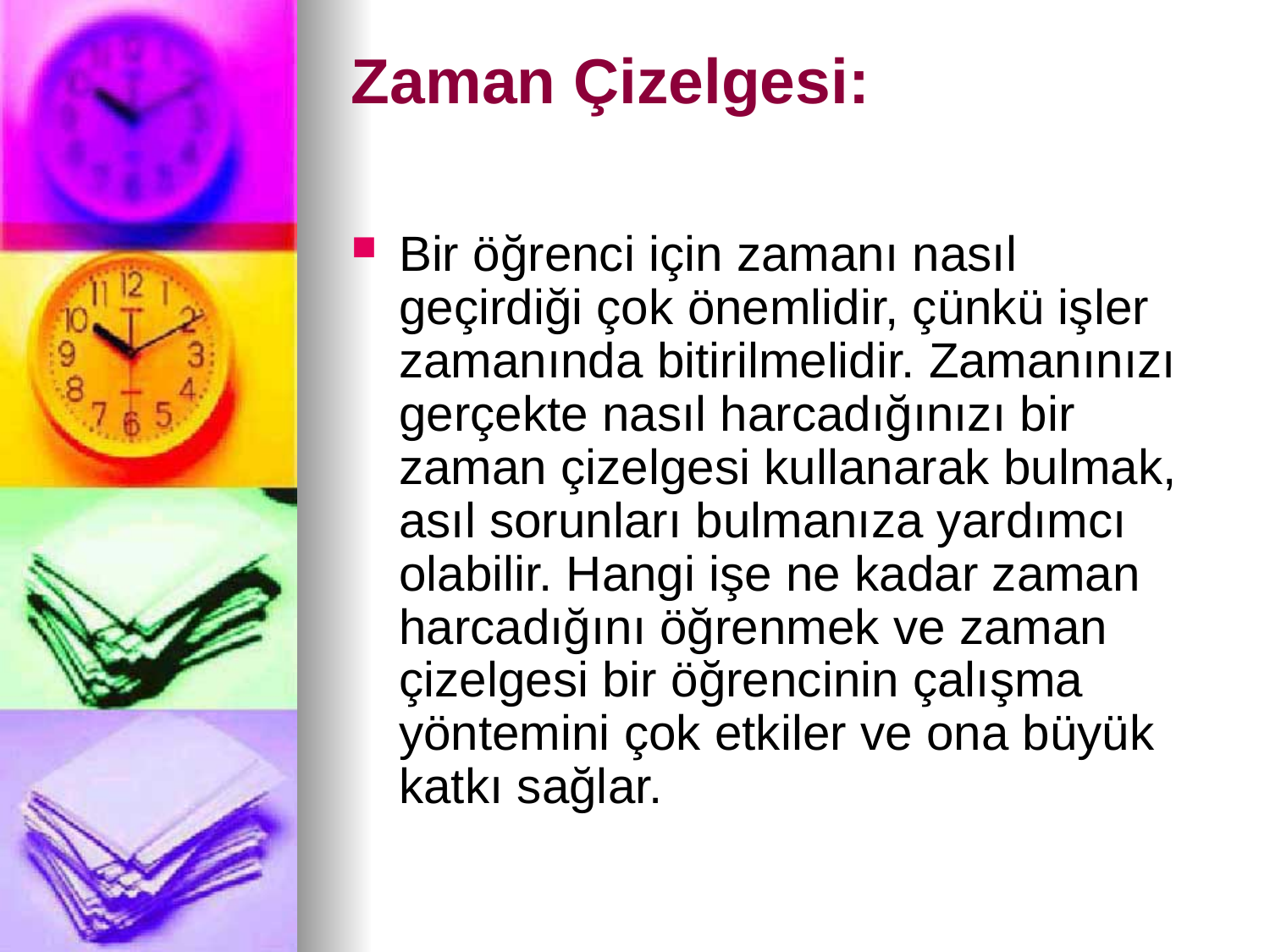

# Zaman Çizelgesi:
Bir öğrenci için zamanı nasıl geçirdiği çok önemlidir, çünkü işler zamanında bitirilmelidir. Zamanınızı gerçekte nasıl harcadığınızı bir zaman çizelgesi kullanarak bulmak, asıl sorunları bulmanıza yardımcı olabilir. Hangi işe ne kadar zaman harcadığını öğrenmek ve zaman çizelgesi bir öğrencinin çalışma yöntemini çok etkiler ve ona büyük katkı sağlar.